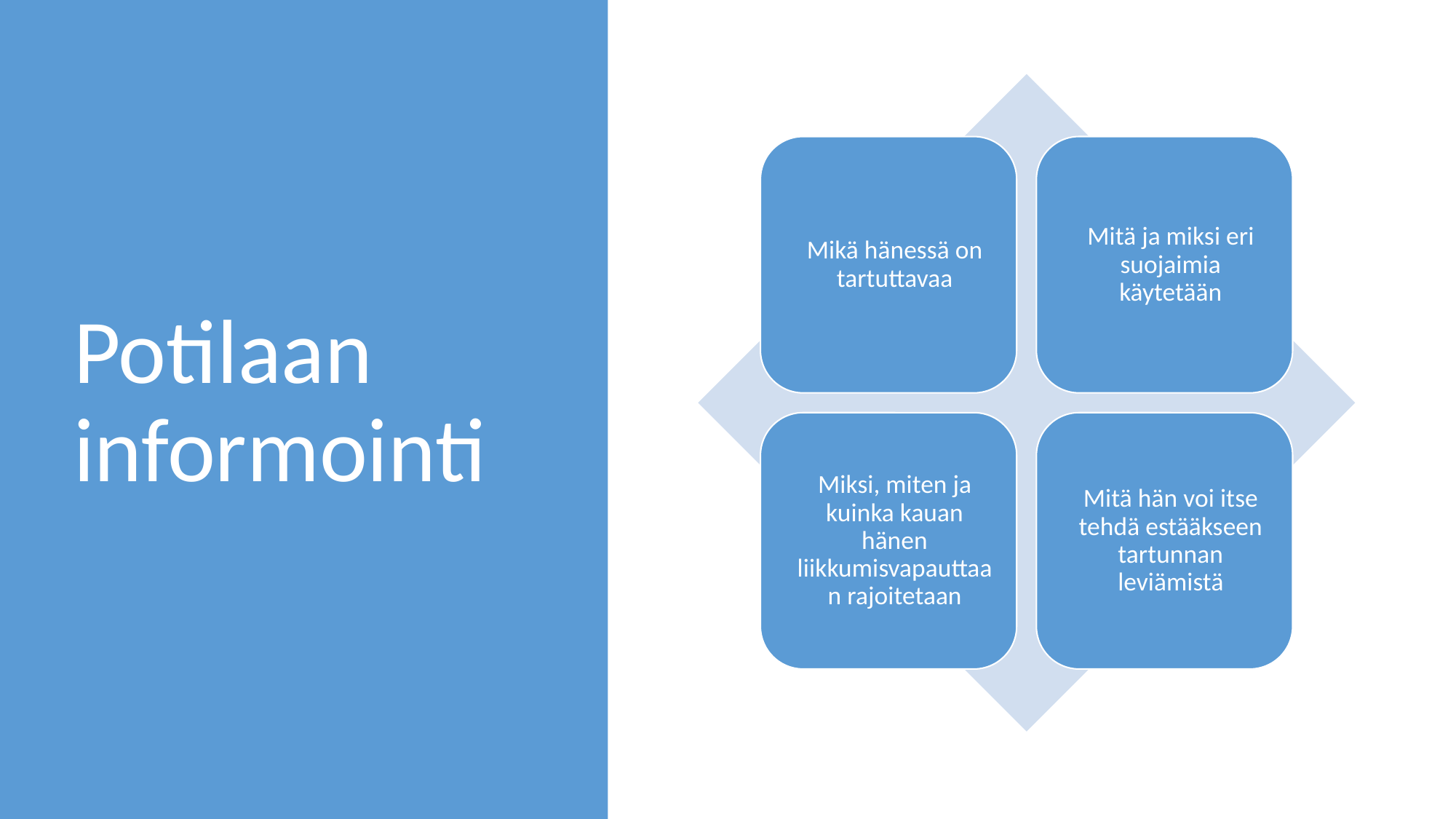

# Potilaan informointi
Mikä hänessä on tartuttavaa
Mitä ja miksi eri suojaimia käytetään
Miksi, miten ja kuinka kauan hänen liikkumisvapauttaan rajoitetaan
Mitä hän voi itse tehdä estääkseen tartunnan leviämistä